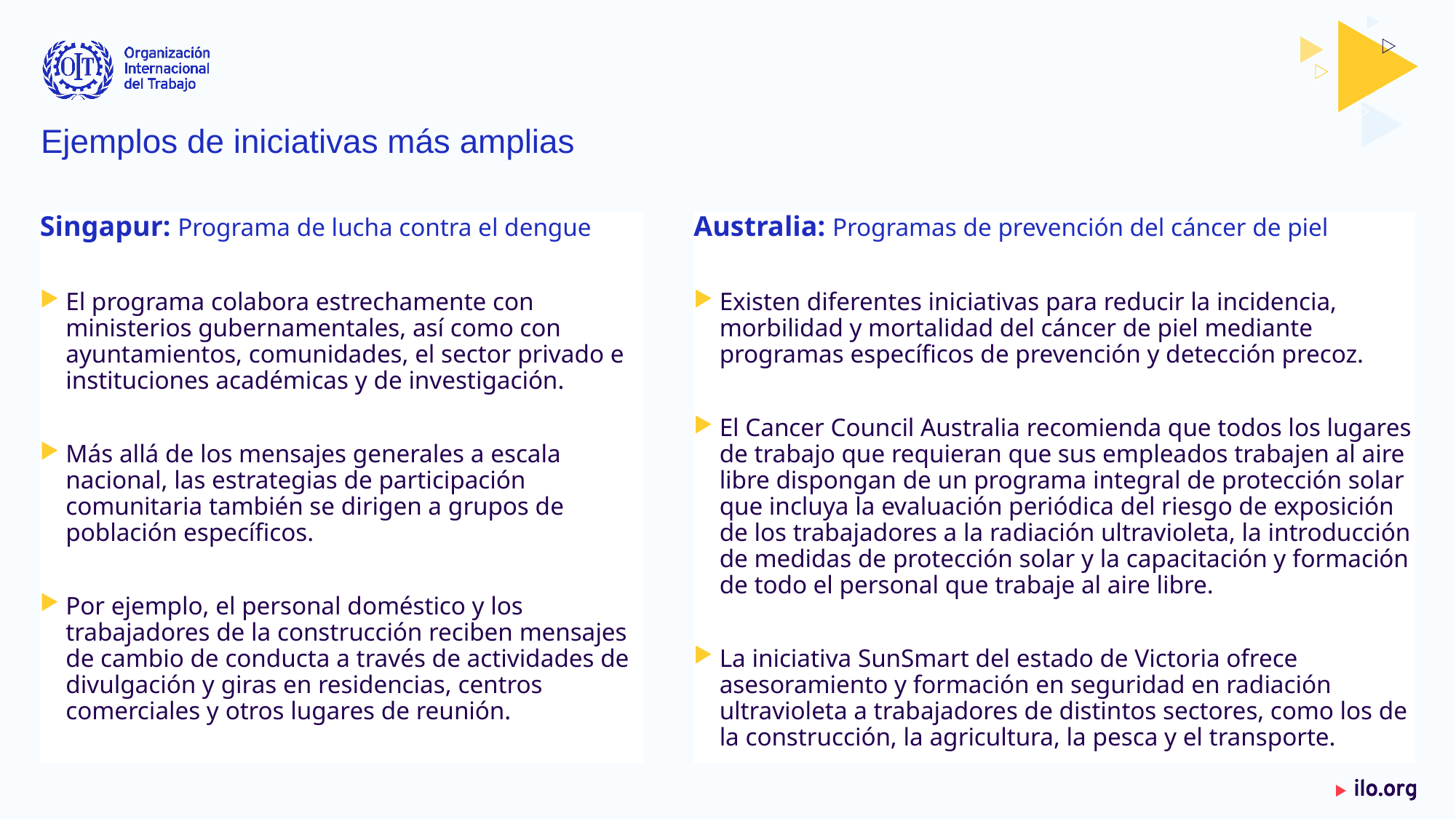

# Ejemplos de iniciativas más amplias​
Singapur: Programa de lucha contra el dengue

El programa colabora estrechamente con ministerios gubernamentales, así como con ayuntamientos, comunidades, el sector privado e instituciones académicas y de investigación. ​

Más allá de los mensajes generales a escala nacional, las estrategias de participación comunitaria también se dirigen a grupos de población específicos. ​

Por ejemplo, el personal doméstico y los trabajadores de la construcción reciben mensajes de cambio de conducta a través de actividades de divulgación y giras en residencias, centros comerciales y otros lugares de reunión.
Australia: Programas de prevención del cáncer de piel

Existen diferentes iniciativas para reducir la incidencia, morbilidad y mortalidad del cáncer de piel mediante programas específicos de prevención y detección precoz. ​

El Cancer Council Australia recomienda que todos los lugares de trabajo que requieran que sus empleados trabajen al aire libre dispongan de un programa integral de protección solar que incluya la evaluación periódica del riesgo de exposición de los trabajadores a la radiación ultravioleta, la introducción de medidas de protección solar y la capacitación y formación de todo el personal que trabaje al aire libre. ​

La iniciativa SunSmart del estado de Victoria ofrece asesoramiento y formación en seguridad en radiación ultravioleta a trabajadores de distintos sectores, como los de la construcción, la agricultura, la pesca y el transporte.